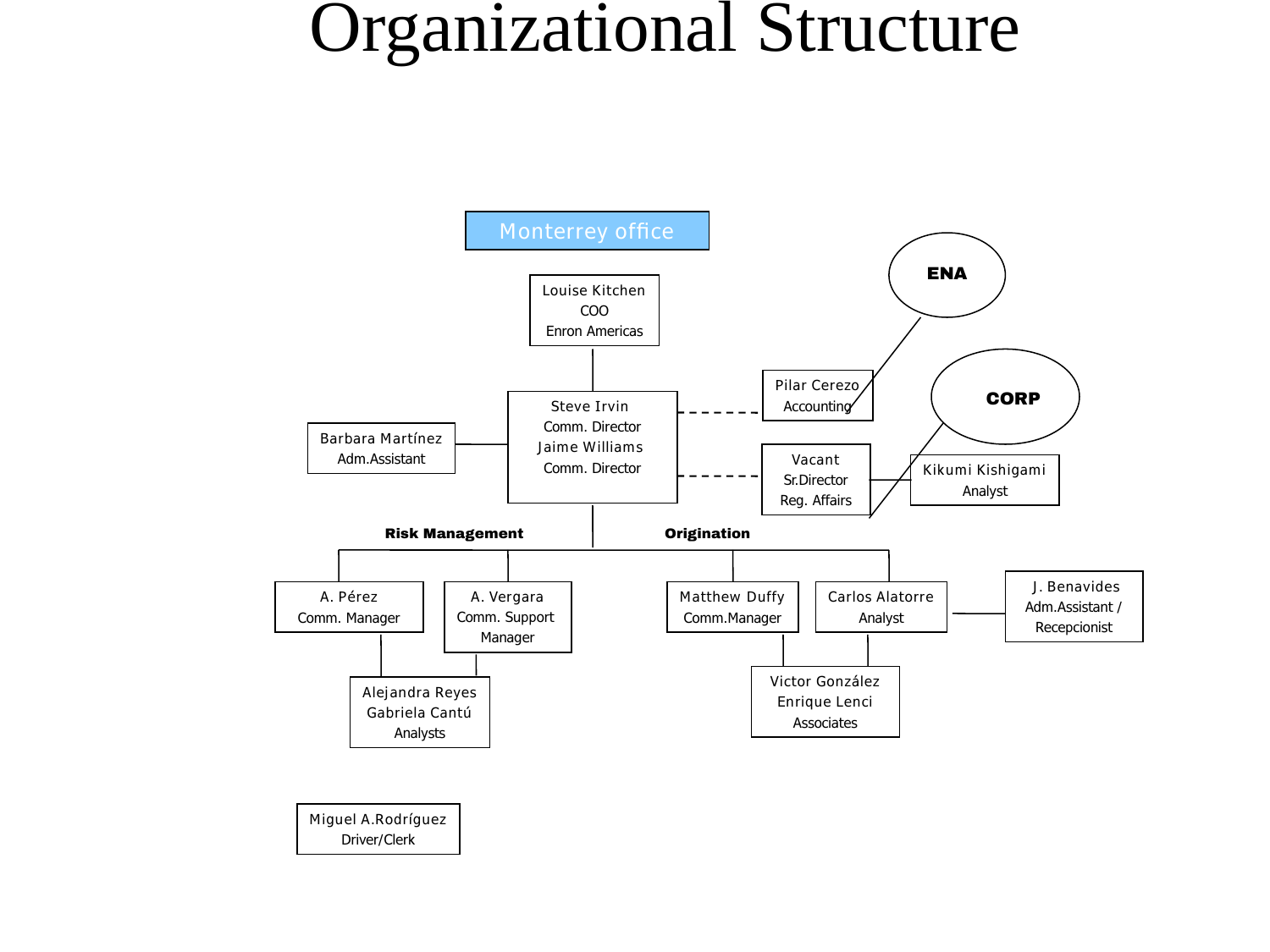

Organizational Structure
Monterrey office
Monterrey office
Louise Kitchen
COO
Enron Americas

Pilar Cerezo
Accounting
Steve Irvin
Comm. Director
Jaime Williams
Comm. Director

Barbara Martínez
Adm.Assistant

Vacant
Sr.Director
Reg. Affairs
Kikumi Kishigami
Analyst

     Risk Management
      Origination

A. Pérez
Comm. Manager
A. Vergara
Comm. Support
Manager
Matthew Duffy
Comm.Manager
Carlos Alatorre
Analyst

Victor González
Enrique Lenci
Associates
Alejandra Reyes
Gabriela Cantú
Analysts
 J. Benavides
Adm.Assistant /
Recepcionist

Miguel A.Rodríguez
Driver/Clerk

 ENA

CORP